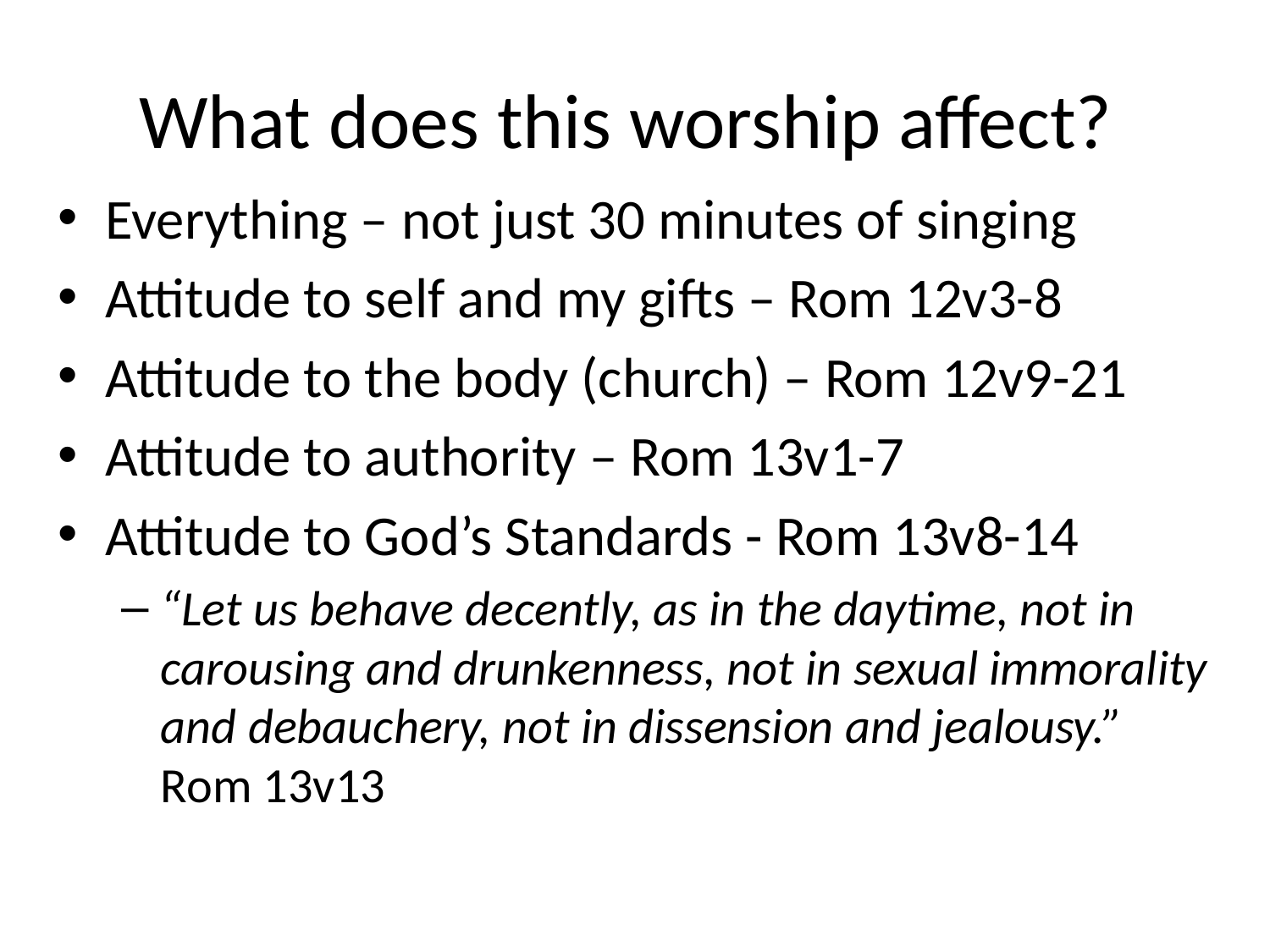

# What does this worship affect?
Everything – not just 30 minutes of singing
Attitude to self and my gifts – Rom 12v3-8
Attitude to the body (church) – Rom 12v9-21
Attitude to authority – Rom 13v1-7
Attitude to God’s Standards - Rom 13v8-14
“Let us behave decently, as in the daytime, not in carousing and drunkenness, not in sexual immorality and debauchery, not in dissension and jealousy.” Rom 13v13